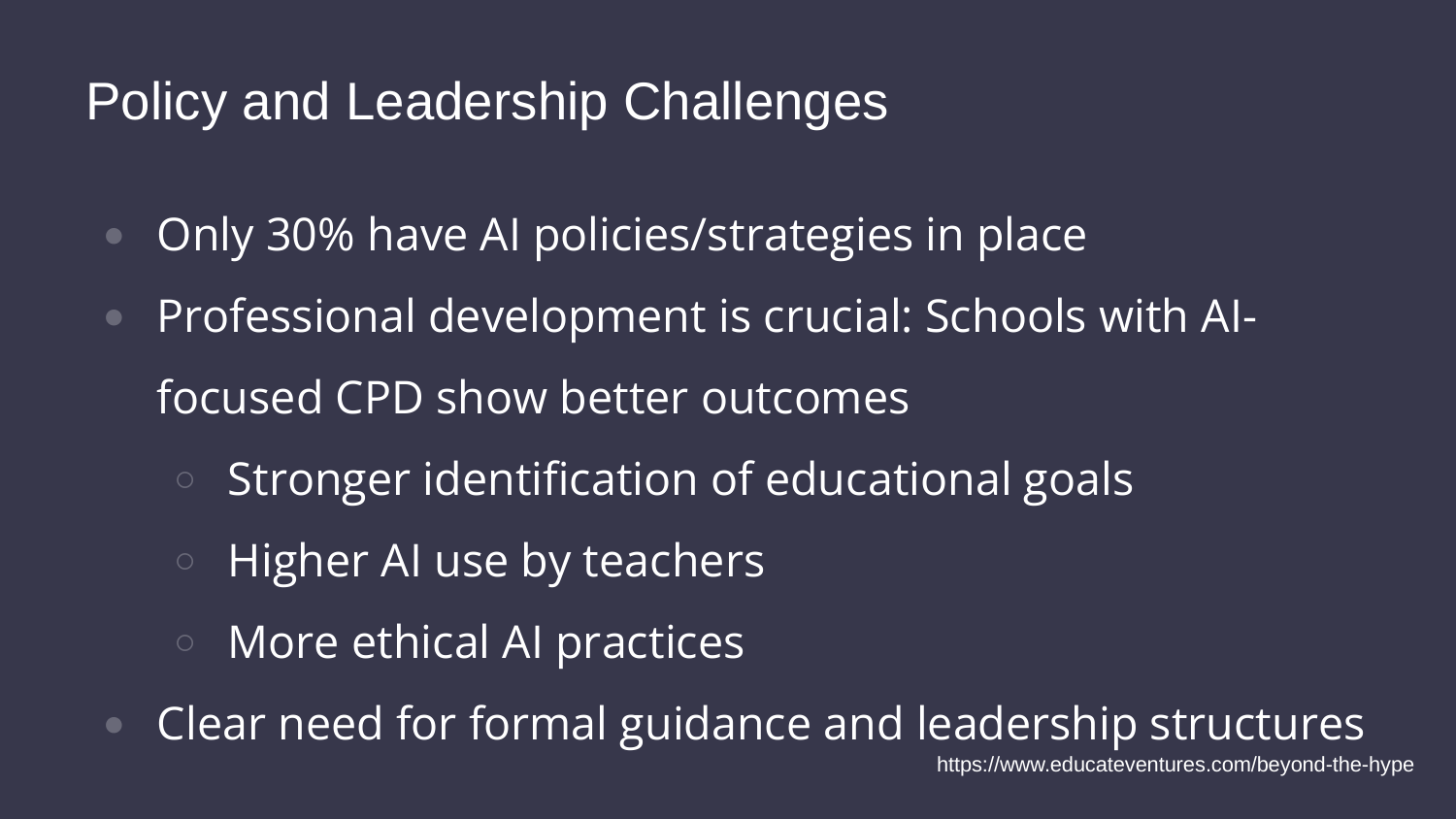

# Policy and Leadership Challenges
Only 30% have AI policies/strategies in place
Professional development is crucial: Schools with AI-focused CPD show better outcomes
Stronger identification of educational goals
Higher AI use by teachers
More ethical AI practices
Clear need for formal guidance and leadership structures
https://www.educateventures.com/beyond-the-hype